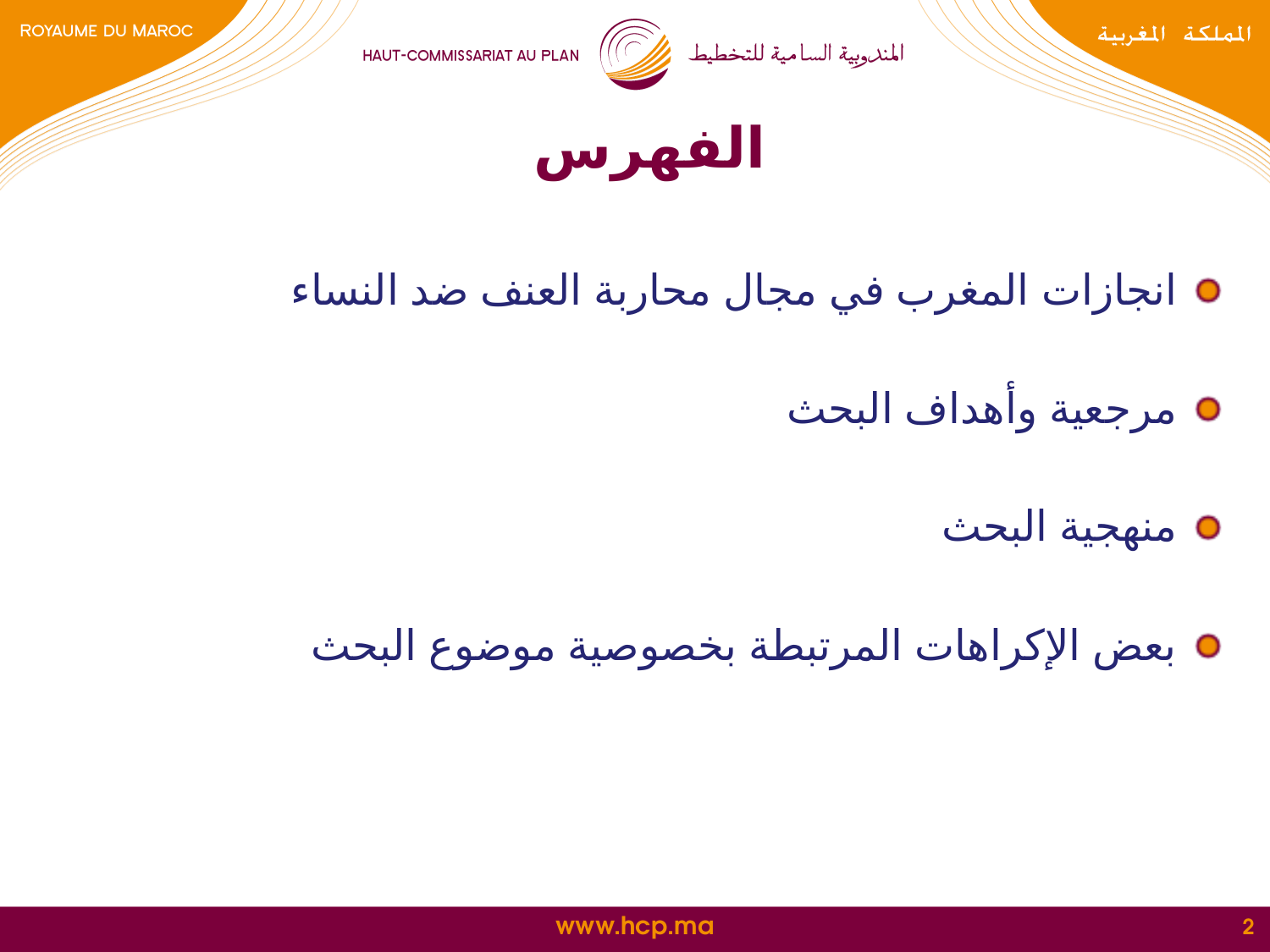

# الفهرس
انجازات المغرب في مجال محاربة العنف ضد النساء

مرجعية وأهداف البحث

منهجية البحث

بعض الإكراهات المرتبطة بخصوصية موضوع البحث

2